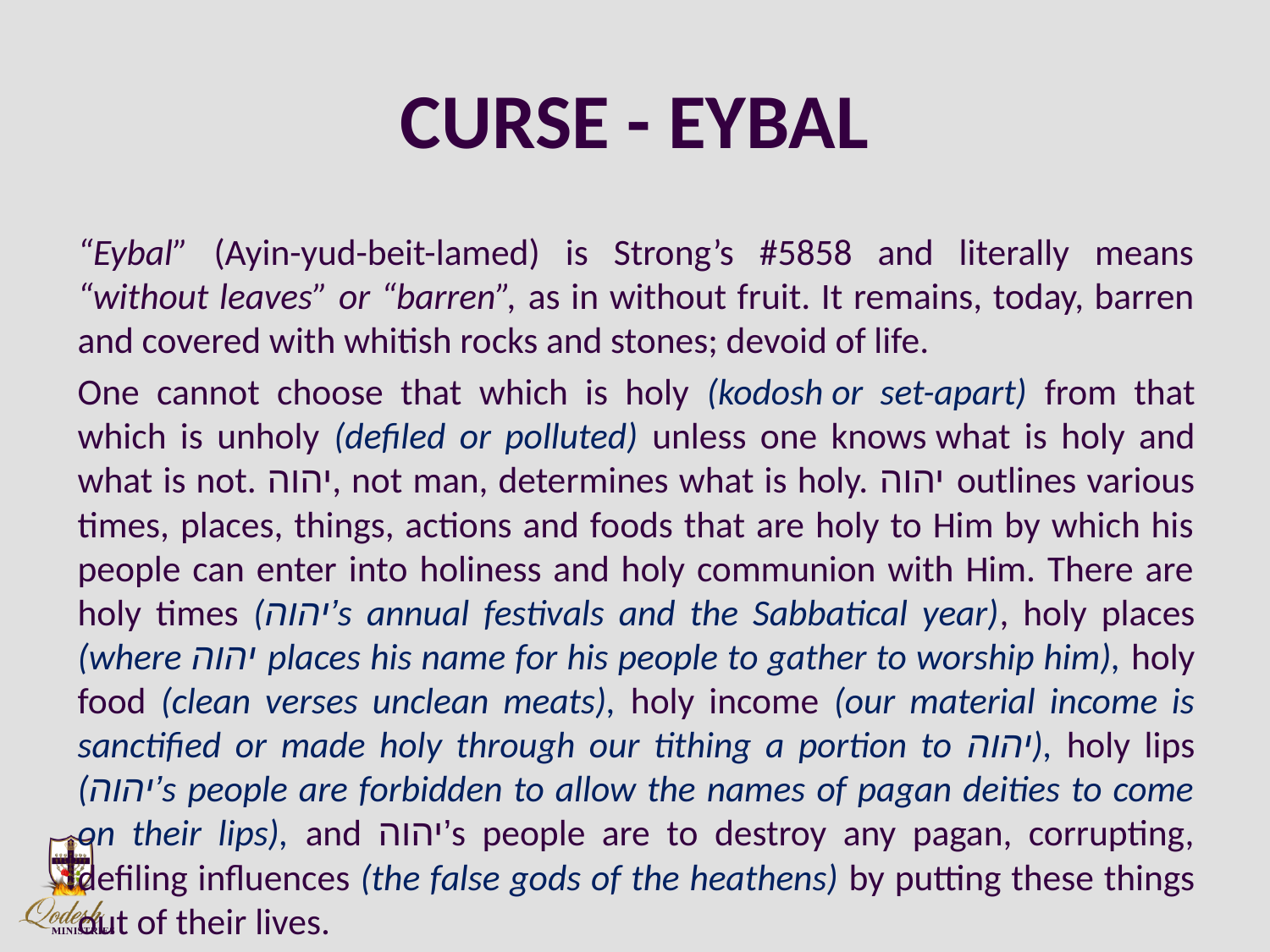

# CURSE - EYBAL
“Eybal” (Ayin-yud-beit-lamed) is Strong’s #5858 and literally means “without leaves” or “barren”, as in without fruit. It remains, today, barren and covered with whitish rocks and stones; devoid of life.
One cannot choose that which is holy (kodosh or set-apart) from that which is unholy (defiled or polluted) unless one knows what is holy and what is not. יהוה, not man, determines what is holy. יהוה outlines various times, places, things, actions and foods that are holy to Him by which his people can enter into holiness and holy communion with Him. There are holy times (יהוה’s annual festivals and the Sabbatical year), holy places (where יהוה places his name for his people to gather to worship him), holy food (clean verses unclean meats), holy income (our material income is sanctified or made holy through our tithing a portion to יהוה), holy lips (יהוה’s people are forbidden to allow the names of pagan deities to come on their lips), and יהוה’s people are to destroy any pagan, corrupting, defiling influences (the false gods of the heathens) by putting these things out of their lives.